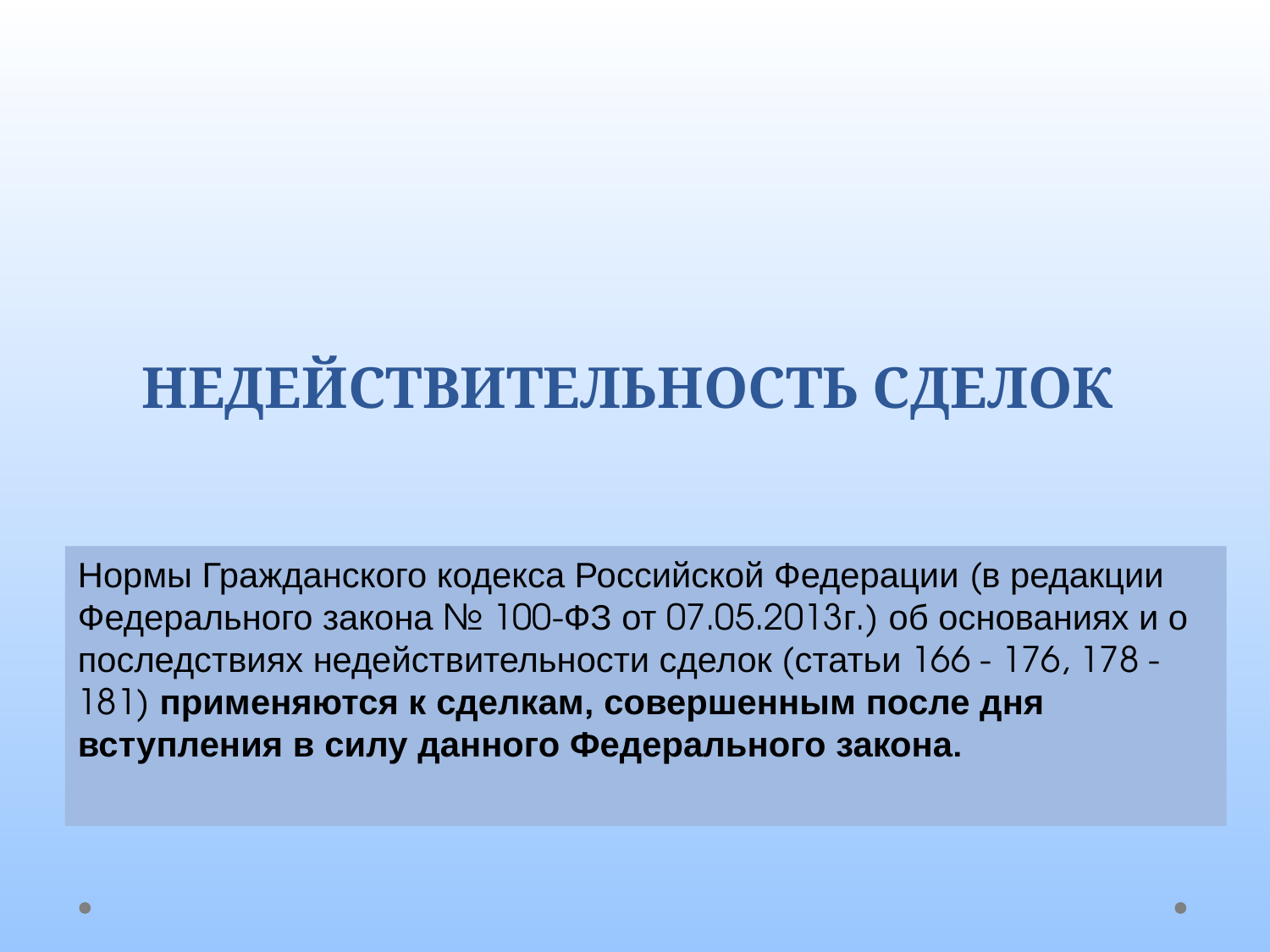

НЕДЕЙСТВИТЕЛЬНОСТЬ СДЕЛОК
Нормы Гражданского кодекса Российской Федерации (в редакции Федерального закона № 100-ФЗ от 07.05.2013г.) об основаниях и о последствиях недействительности сделок (статьи 166 - 176, 178 - 181) применяются к сделкам, совершенным после дня вступления в силу данного Федерального закона.